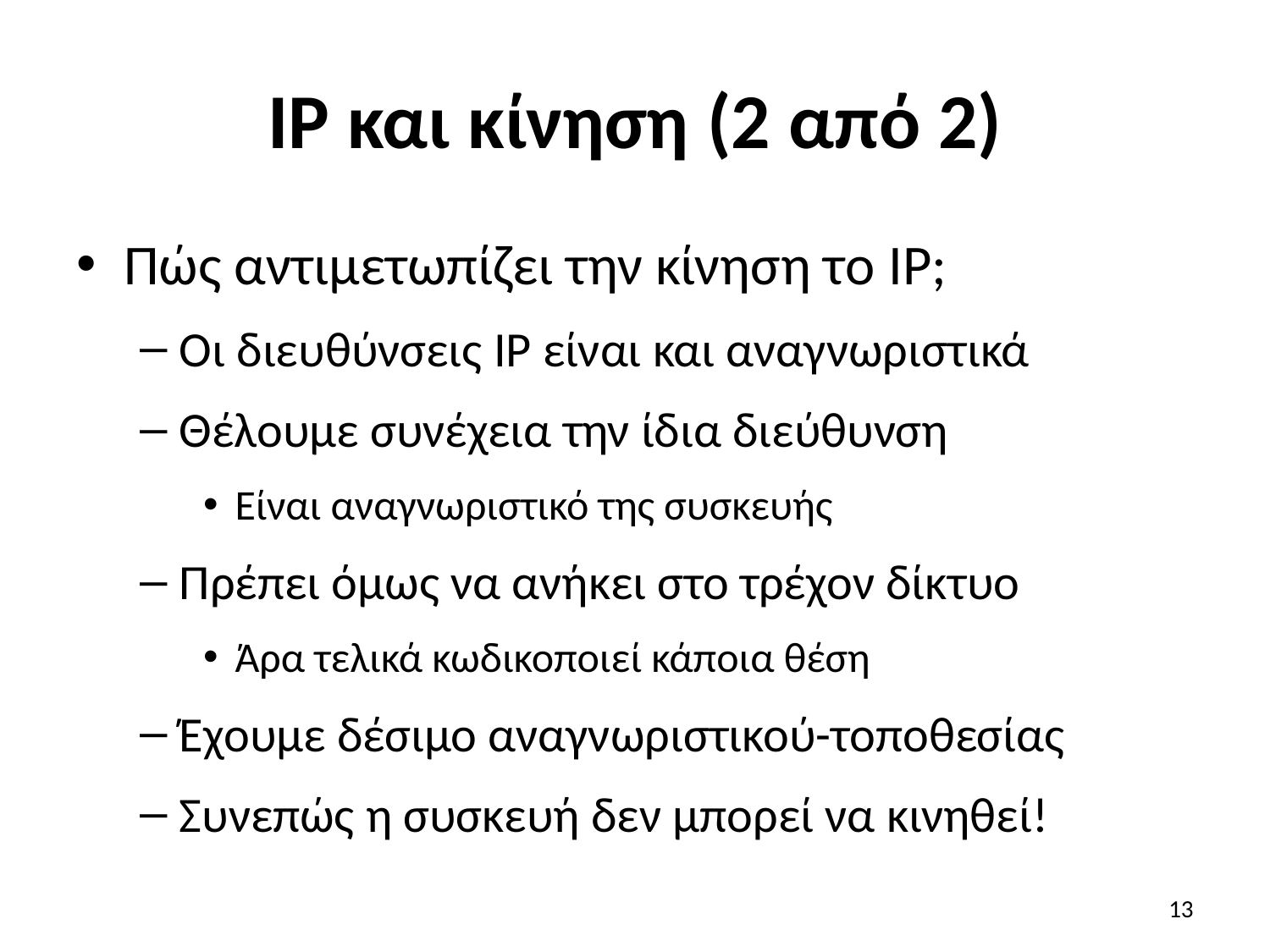

# IP και κίνηση (2 από 2)
Πώς αντιμετωπίζει την κίνηση το IP;
Οι διευθύνσεις IP είναι και αναγνωριστικά
Θέλουμε συνέχεια την ίδια διεύθυνση
Είναι αναγνωριστικό της συσκευής
Πρέπει όμως να ανήκει στο τρέχον δίκτυο
Άρα τελικά κωδικοποιεί κάποια θέση
Έχουμε δέσιμο αναγνωριστικού-τοποθεσίας
Συνεπώς η συσκευή δεν μπορεί να κινηθεί!
13